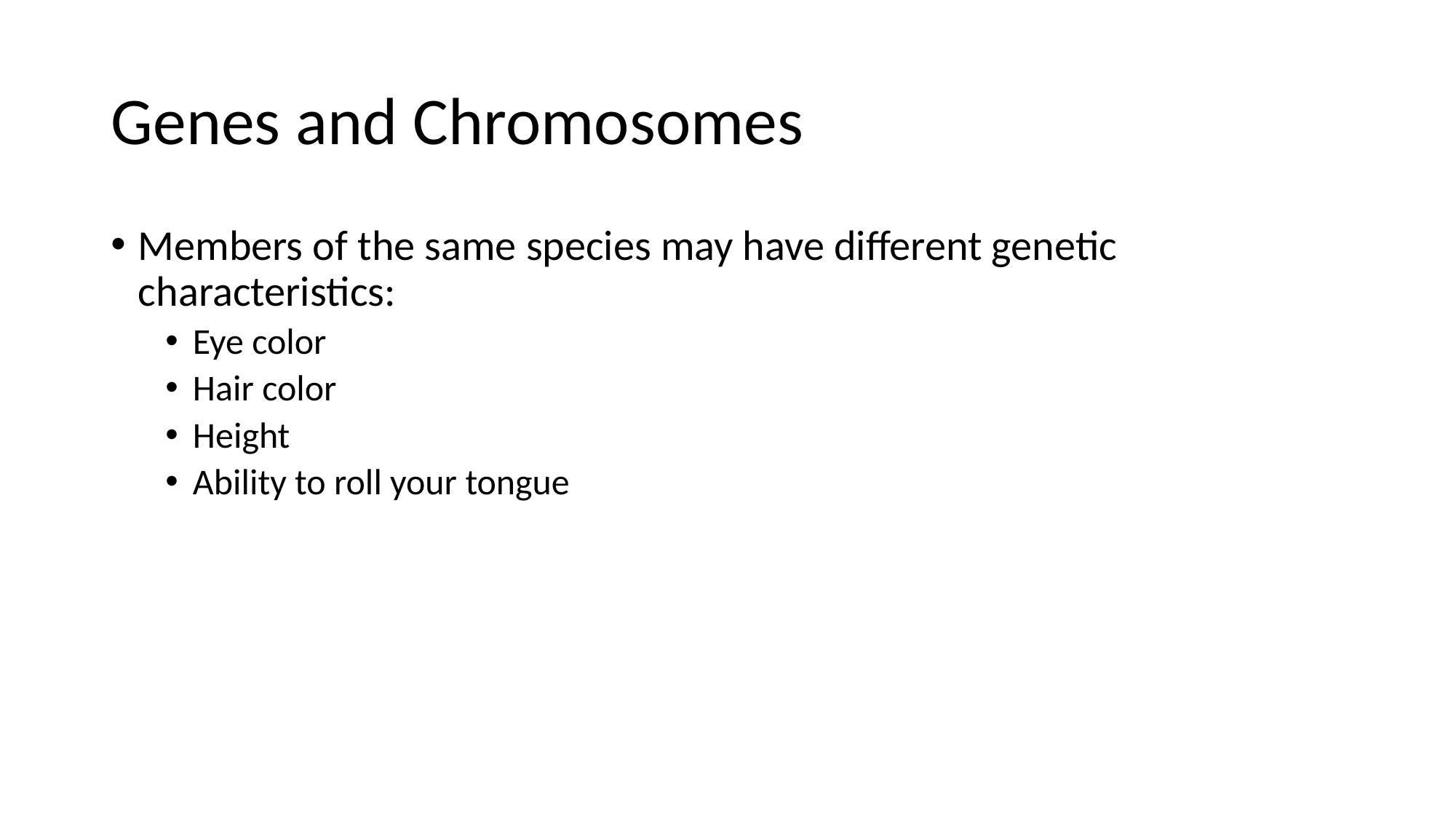

# Genes and Chromosomes
Members of the same species may have different genetic characteristics:
Eye color
Hair color
Height
Ability to roll your tongue